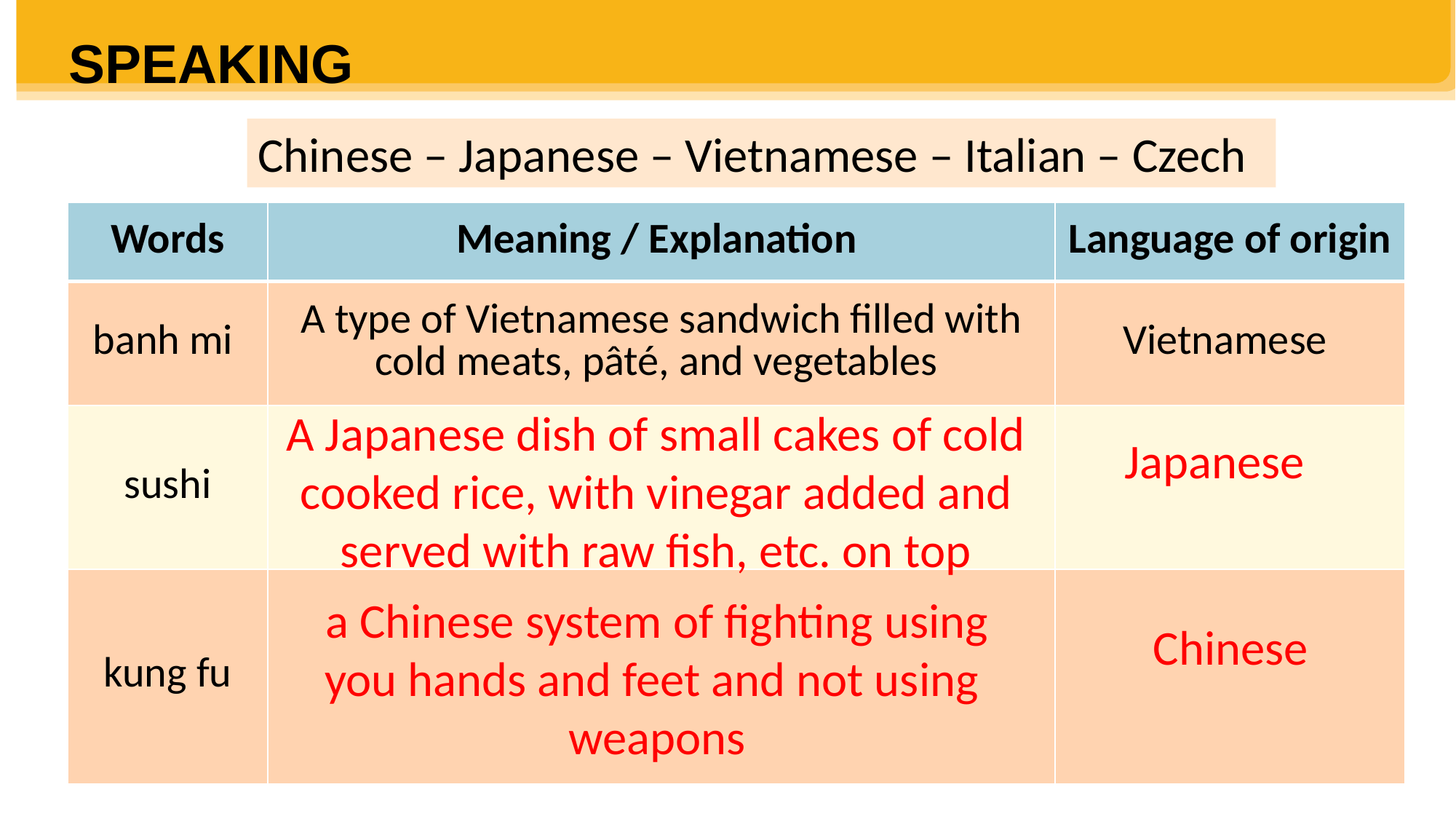

SPEAKING
Chinese – Japanese – Vietnamese – Italian – Czech
| Words | Meaning / Explanation | Language of origin |
| --- | --- | --- |
| banh mi | A type of Vietnamese sandwich filled with cold meats, pâté, and vegetables | Vietnamese |
| sushi |  |  |
| kung fu |  |  |
A Japanese dish of small cakes of cold cooked rice, with vinegar added and served with raw fish, etc. on top
Japanese
a Chinese system of fighting using you hands and feet and not using  weapons
Chinese